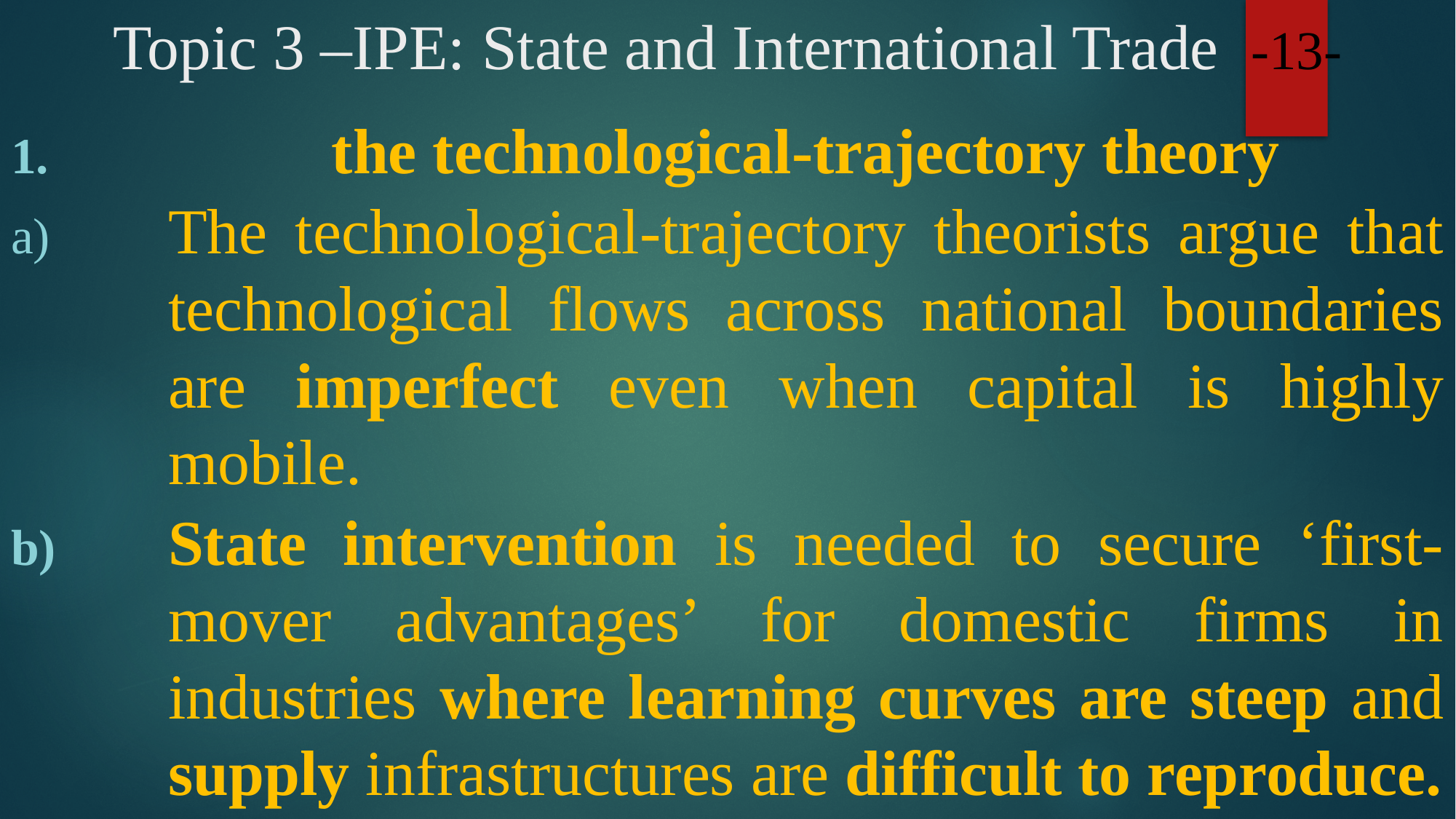

# Topic 3 –IPE: State and International Trade  -13-

the technological-trajectory theory
The technological-trajectory theorists argue that technological flows across national boundaries are imperfect even when capital is highly mobile.
State intervention is needed to secure ‘first-mover advantages’ for domestic firms in industries where learning curves are steep and supply infrastructures are difficult to reproduce.